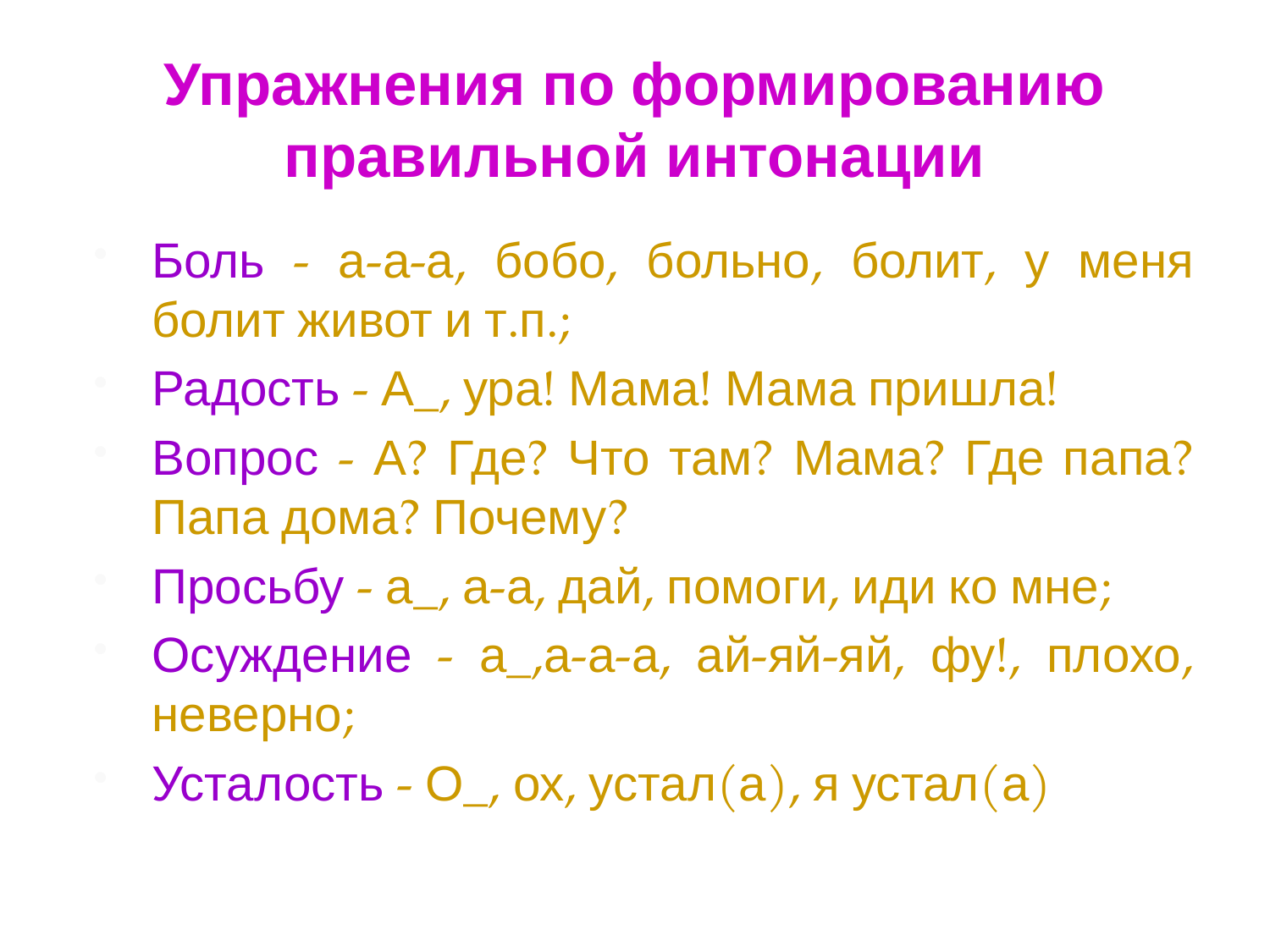

# Упражнения по формированию правильной интонации
Боль - а-а-а, бобо, больно, болит, у меня болит живот и т.п.;
Радость - А_, ура! Мама! Мама пришла!
Вопрос - А? Где? Что там? Мама? Где папа? Папа дома? Почему?
Просьбу - а_, а-а, дай, помоги, иди ко мне;
Осуждение - а_,а-а-а, ай-яй-яй, фу!, плохо, неверно;
Усталость - О_, ох, устал(а), я устал(а)